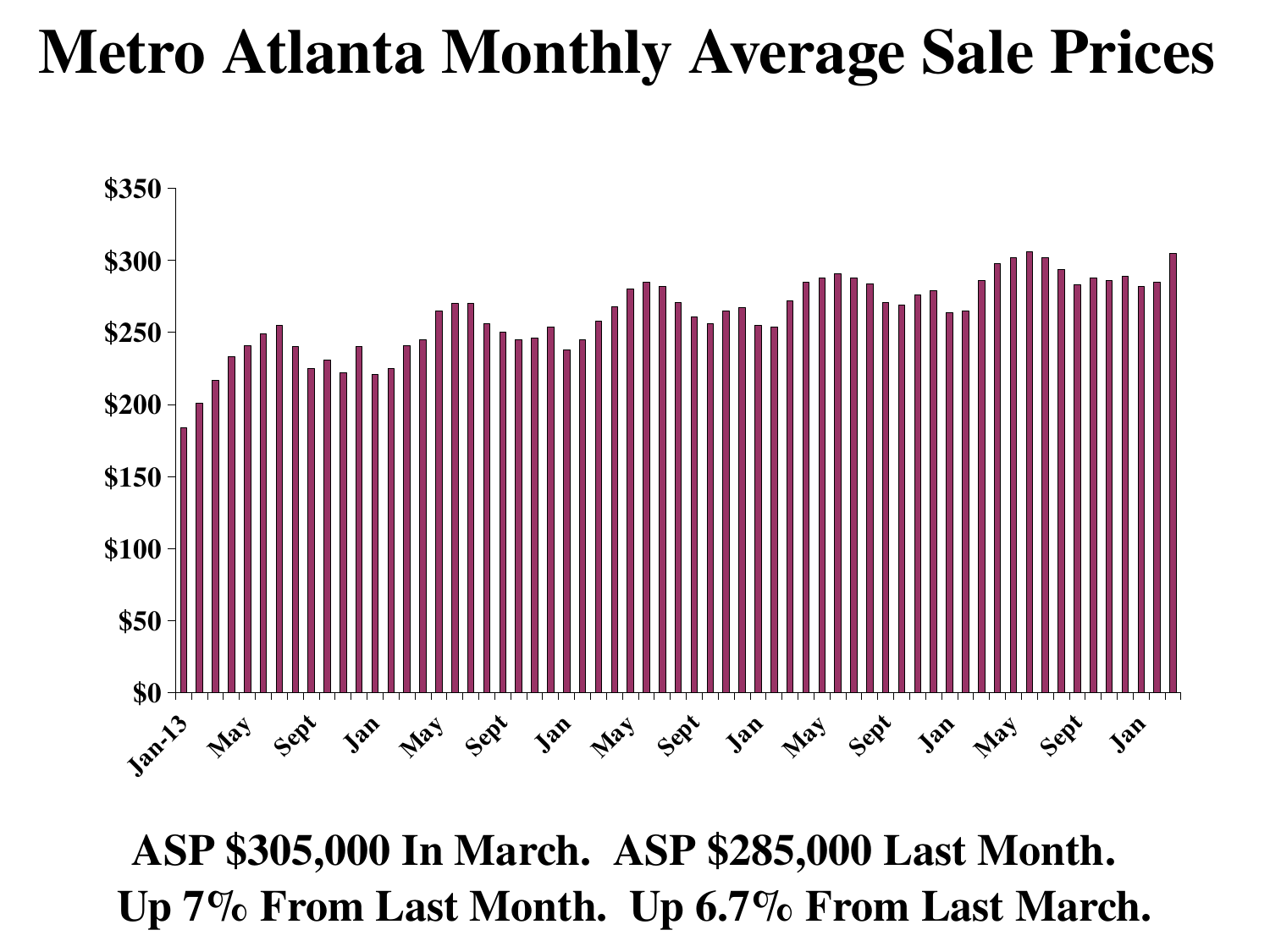

Metro Atlanta Monthly Average Sale Prices

### Chart

| Category |  |
|---|---|
| Jan-13 | 184.0 |
| Feb | 201.0 |
| Mar | 217.0 |
| Apr | 233.0 |
| May | 241.0 |
| Jun | 249.0 |
| Jul | 255.0 |
| Aug | 240.0 |
| Sept | 225.0 |
| Oct | 231.0 |
| Nov | 222.0 |
| Dec | 240.0 |
| Jan | 221.0 |
| Feb | 225.0 |
| Mar | 241.0 |
| April | 245.0 |
| May | 265.0 |
| June | 270.0 |
| July | 270.0 |
| Aug | 256.0 |
| Sept | 250.0 |
| Oct | 245.0 |
| Nov | 246.0 |
| Dec | 254.0 |
| Jan | 238.0 |
| Feb | 245.0 |
| Mar | 258.0 |
| Apr | 268.0 |
| May | 280.0 |
| Jun | 285.0 |
| Jul | 282.0 |
| Aug | 271.0 |
| Sept | 261.0 |
| Oct | 256.0 |
| Nov | 265.0 |
| Dec | 267.0 |
| Jan | 255.0 |
| Feb | 254.0 |
| Mar | 272.0 |
| Apr | 285.0 |
| May | 288.0 |
| June  | 291.0 |
| July | 288.0 |
| Aug | 284.0 |
| Sept | 271.0 |
| Oct | 269.0 |
| Nov | 276.0 |
| Dec | 279.0 |
| Jan | 264.0 |
| Feb | 265.0 |
| Mar | 286.0 |
| Apr | 298.0 |
| May | 302.0 |
| June | 306.0 |
| July | 302.0 |
| August | 294.0 |
| Sept | 283.0 |
| Oct | 288.0 |
| Nov | 286.0 |
| Dec | 289.0 |
| Jan | 282.0 |
| Feb | 285.0 |
| March | 305.0 |
ASP $305,000 In March.  ASP $285,000 Last Month.
Up 7% From Last Month.  Up 6.7% From Last March.